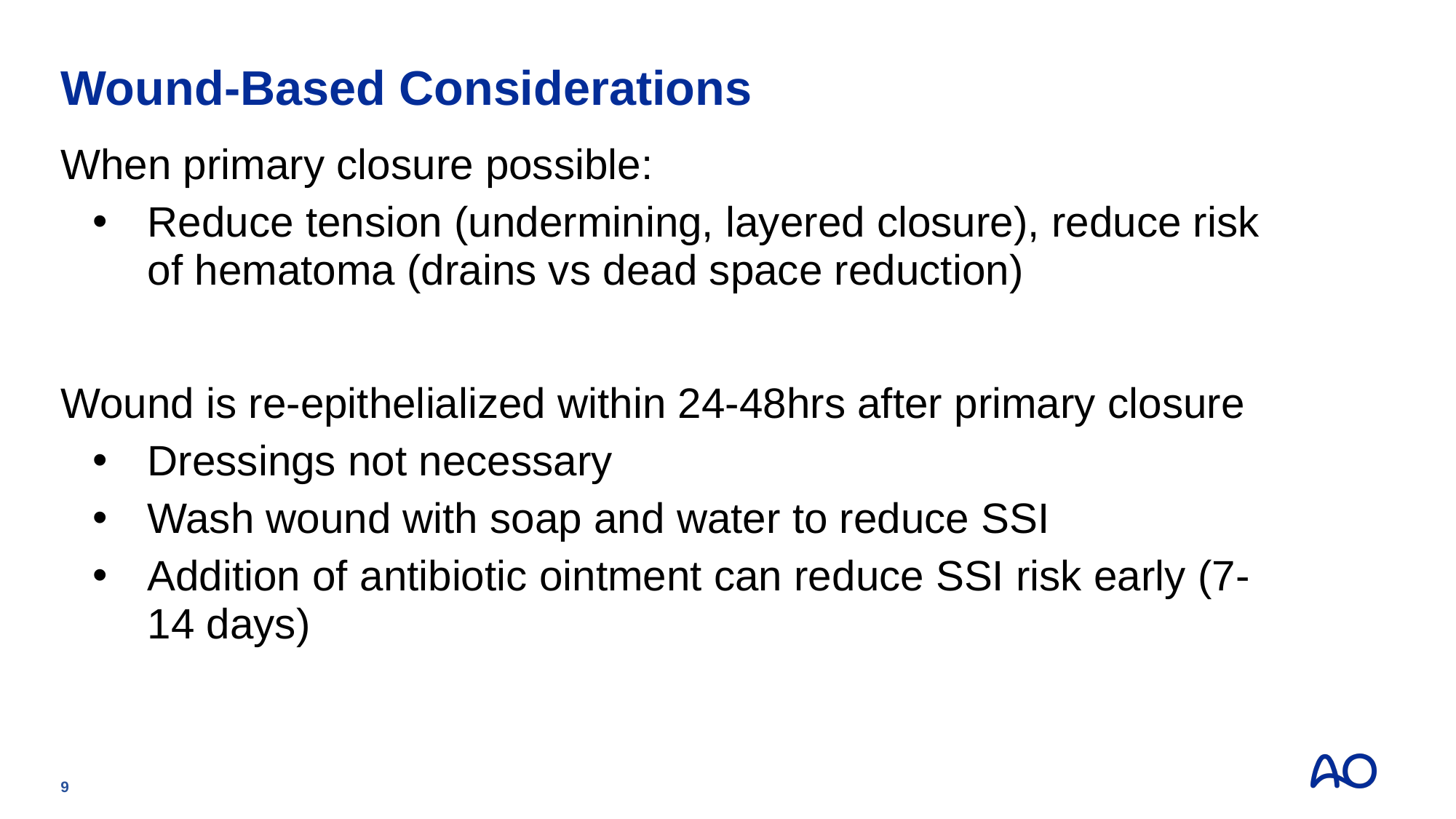

# Wound-Based Considerations
When primary closure possible:
Reduce tension (undermining, layered closure), reduce risk of hematoma (drains vs dead space reduction)

Wound is re-epithelialized within 24-48hrs after primary closure
Dressings not necessary
Wash wound with soap and water to reduce SSI
Addition of antibiotic ointment can reduce SSI risk early (7-14 days)

9